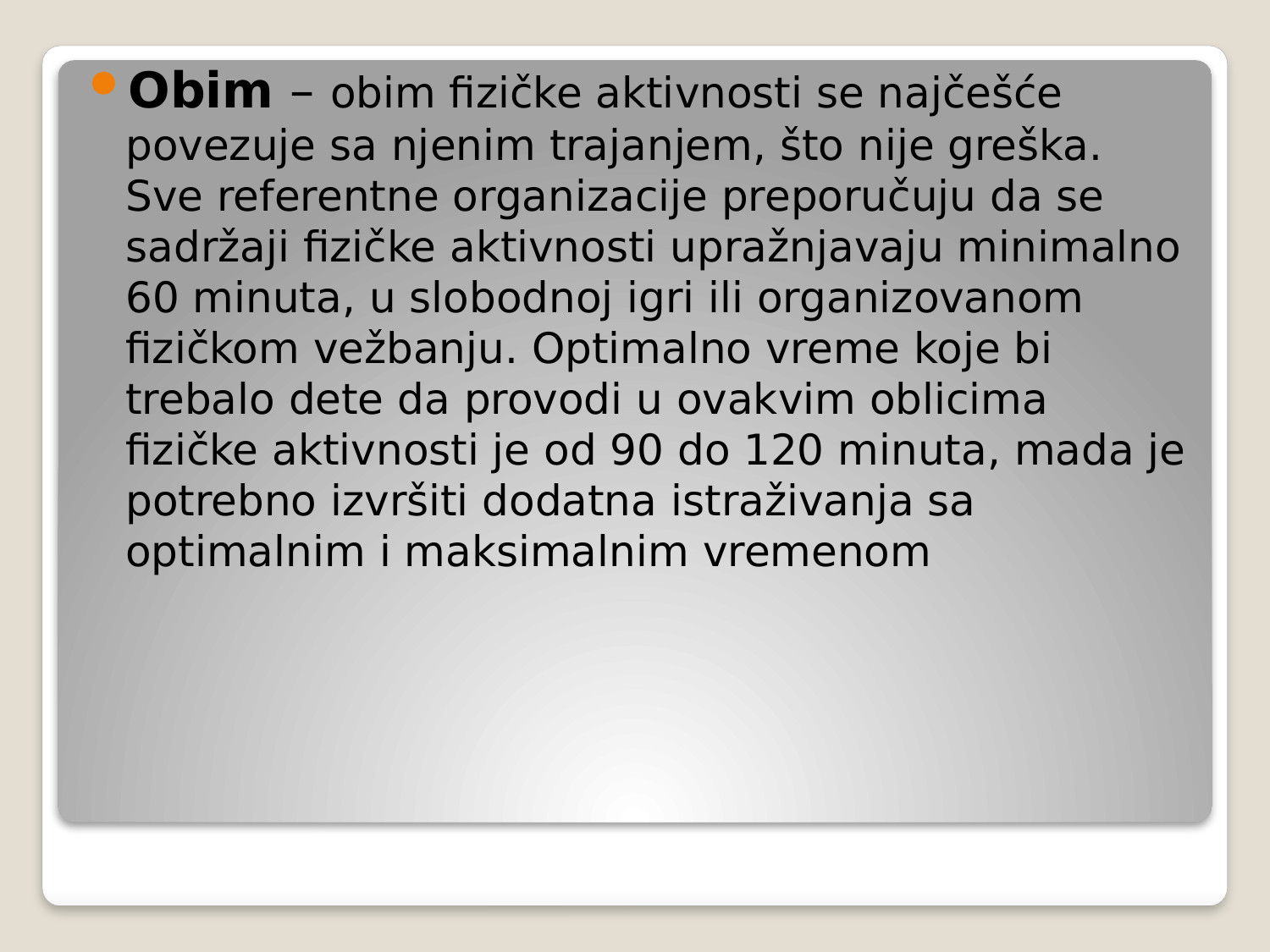

Obim – obim fizičke aktivnosti se najčešće povezuje sa njenim trajanjem, što nije greška. Sve referentne organizacije preporučuju da se sadržaji fizičke aktivnosti upražnjavaju minimalno 60 minuta, u slobodnoj igri ili organizovanom fizičkom vežbanju. Optimalno vreme koje bi trebalo dete da provodi u ovakvim oblicima fizičke aktivnosti je od 90 do 120 minuta, mada je potrebno izvršiti dodatna istraživanja sa optimalnim i maksimalnim vremenom